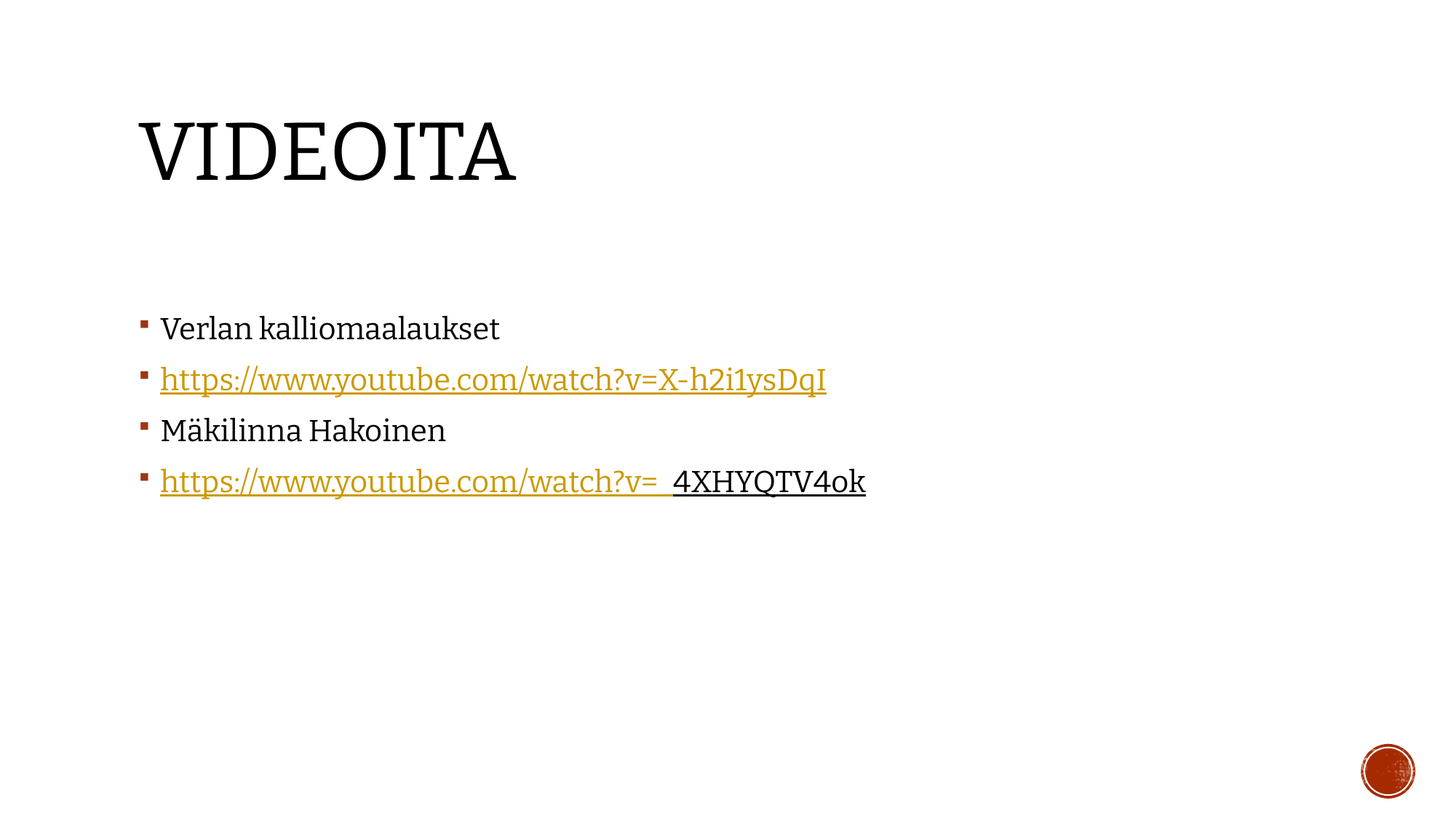

# Videoita

Verlan kalliomaalaukset
https://www.youtube.com/watch?v=X-h2i1ysDqI
Mäkilinna Hakoinen
https://www.youtube.com/watch?v=_4XHYQTV4ok